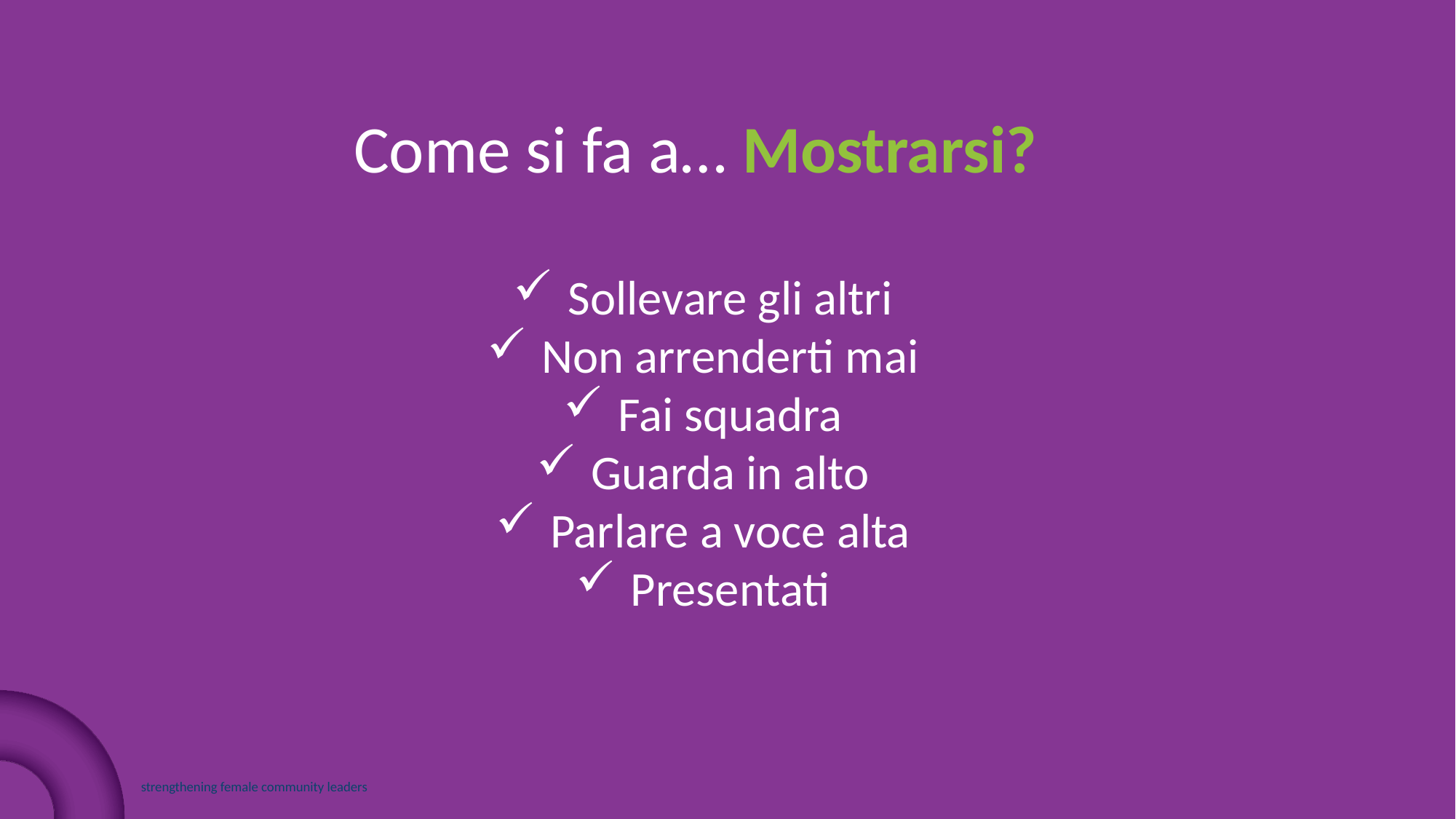

Come si fa a… Mostrarsi?

Sollevare gli altri
Non arrenderti mai
Fai squadra
Guarda in alto
Parlare a voce alta
Presentati